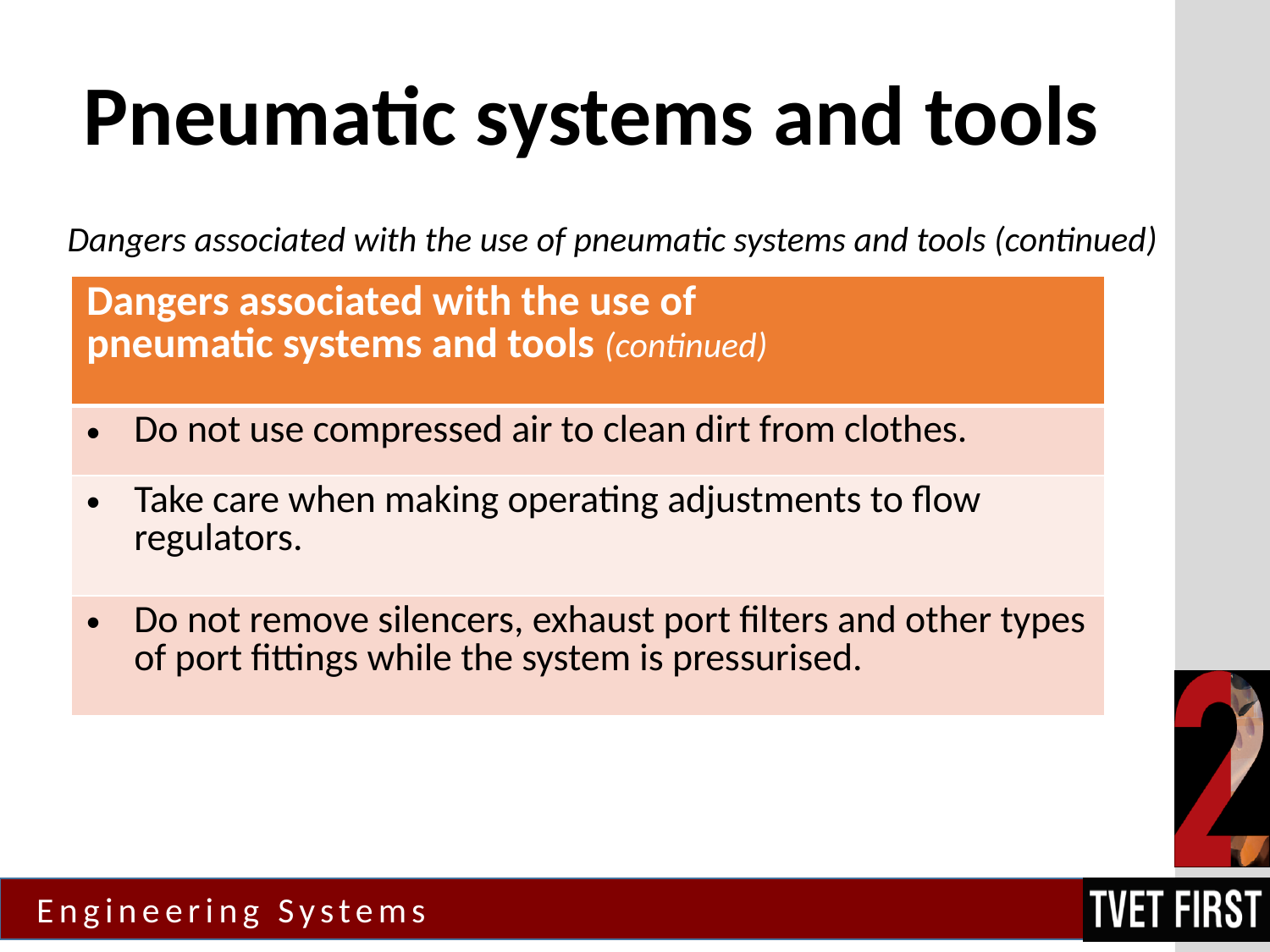

# Pneumatic systems and tools
Dangers associated with the use of pneumatic systems and tools (continued)
| Dangers associated with the use of pneumatic systems and tools (continued) |
| --- |
| Do not use compressed air to clean dirt from clothes. |
| Take care when making operating adjustments to flow regulators. |
| Do not remove silencers, exhaust port filters and other types of port fittings while the system is pressurised. |